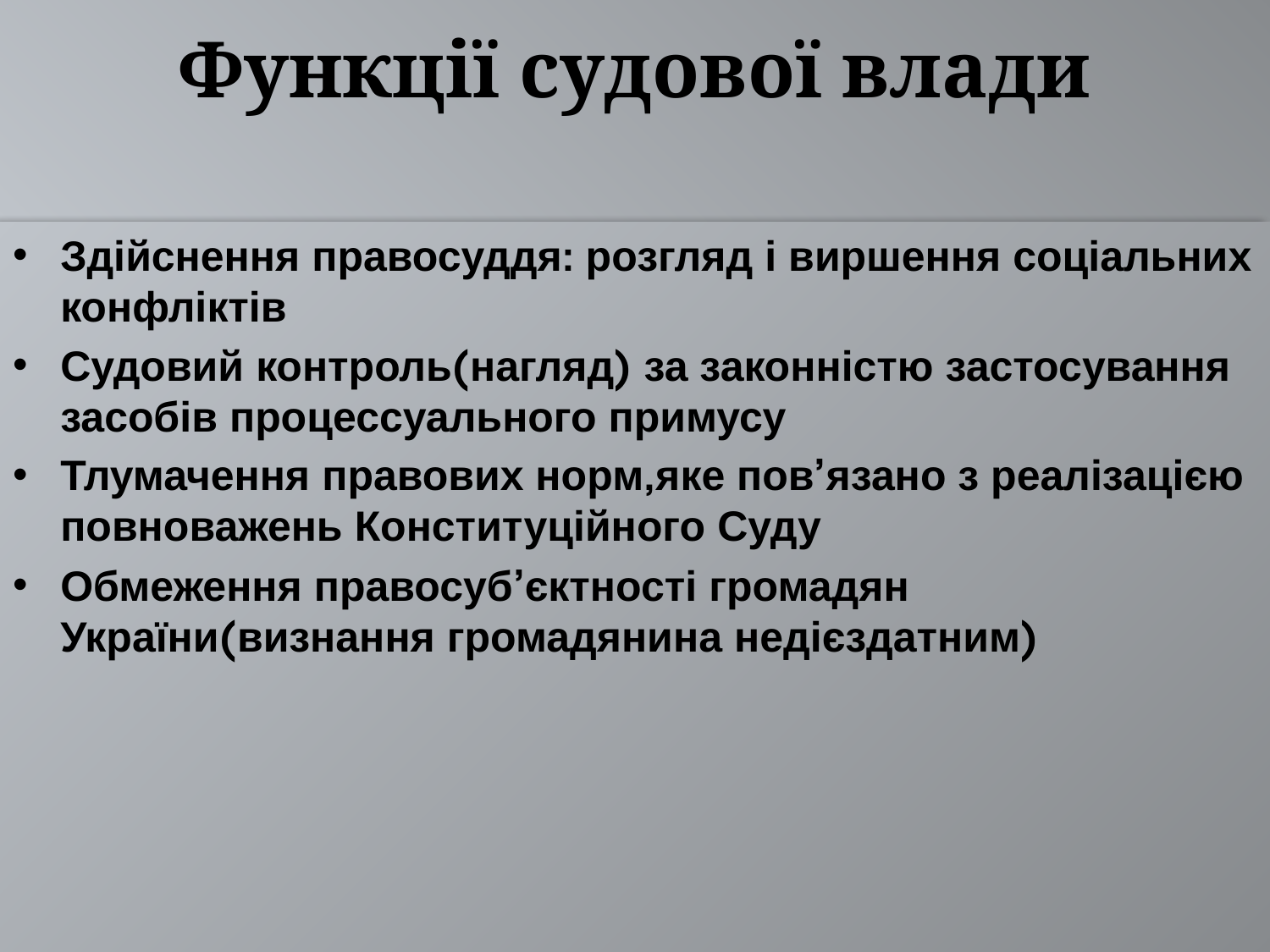

# Функції судової влади
Здійснення правосуддя: розгляд і виршення соціальних конфліктів
Судовий контроль(нагляд) за законністю застосування засобів процессуального примусу
Тлумачення правових норм,яке пов’язано з реалізацією  повноважень Конституційного Суду
Обмеження правосуб’єктності громадян України(визнання громадянина недієздатним)